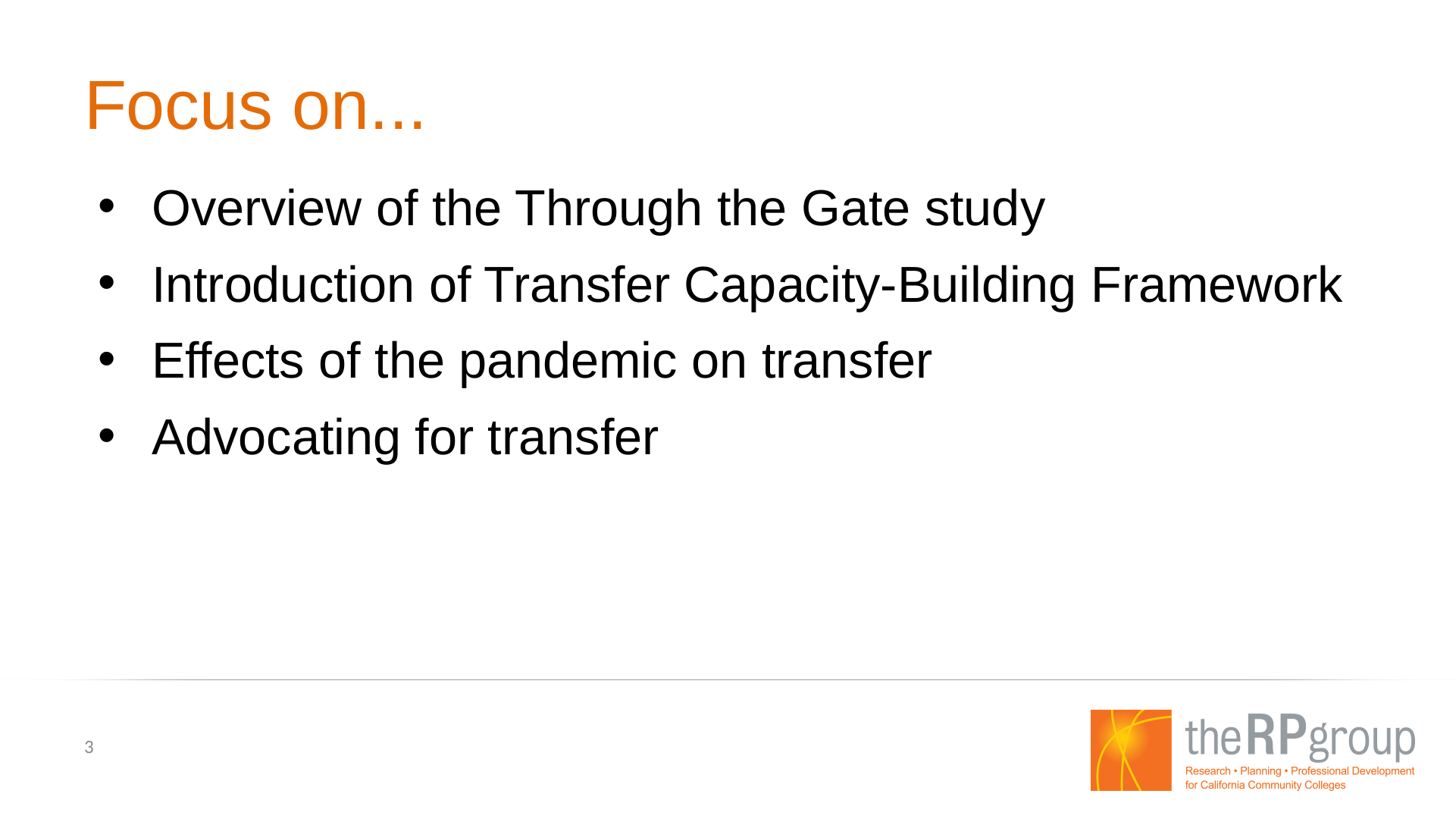

# Focus on...
Overview of the Through the Gate study
Introduction of Transfer Capacity-Building Framework
Effects of the pandemic on transfer
Advocating for transfer

3